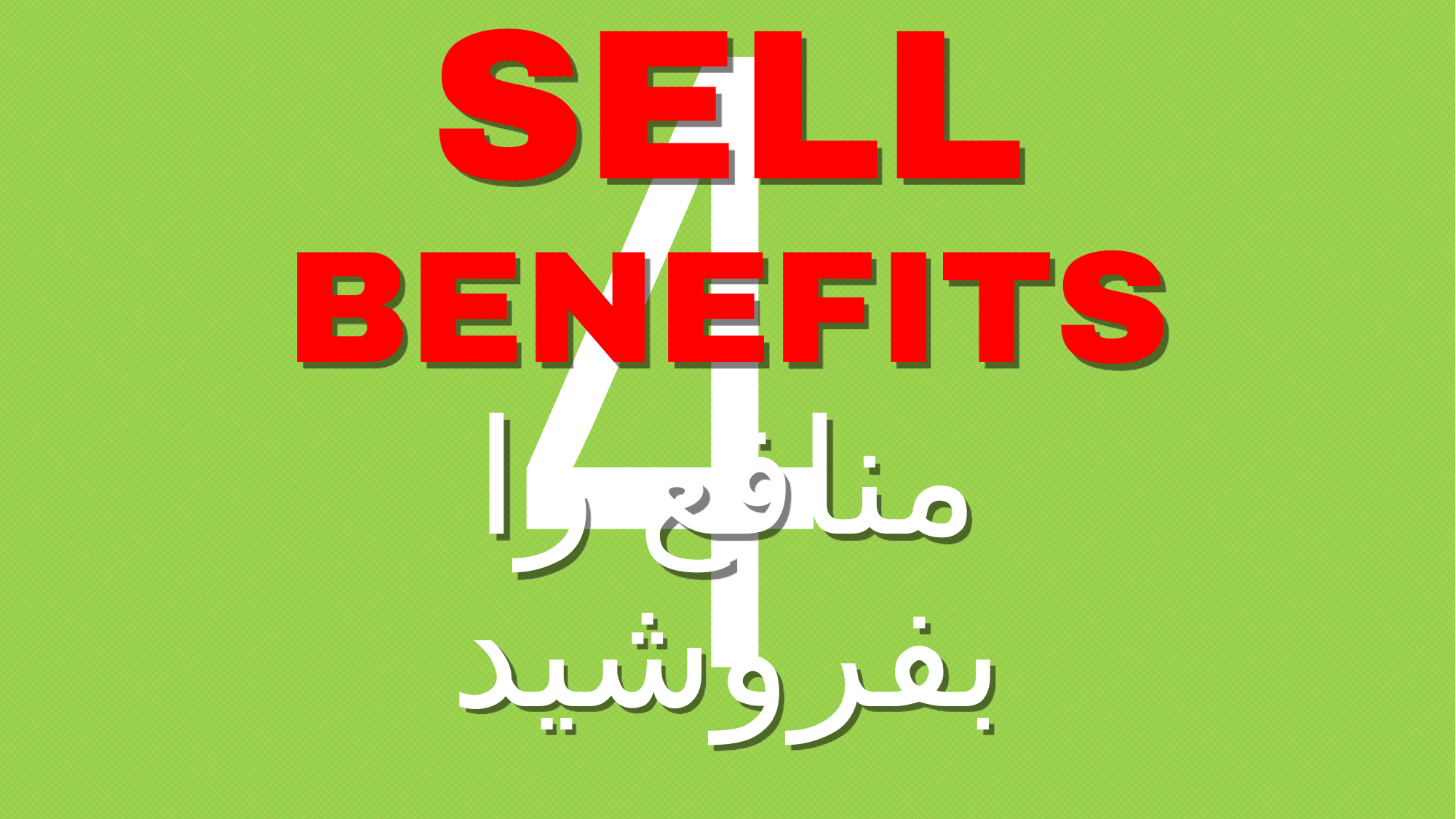

# SELL BENEFITS منافع را بفروشید
4